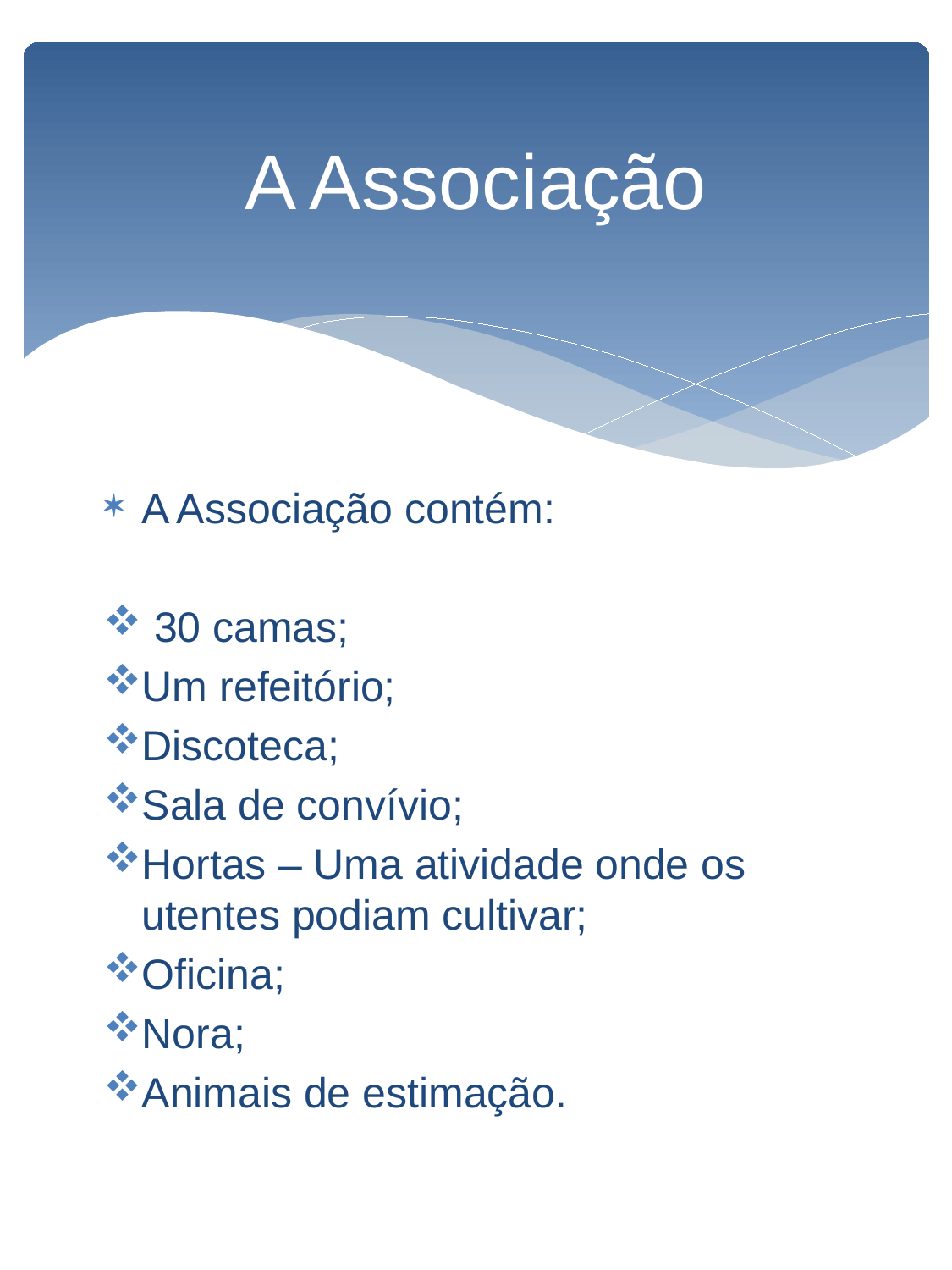

# A Associação
A Associação contém:

 30 camas;
Um refeitório;
Discoteca;
Sala de convívio;
Hortas – Uma atividade onde os utentes podiam cultivar;
Oficina;
Nora;
Animais de estimação.